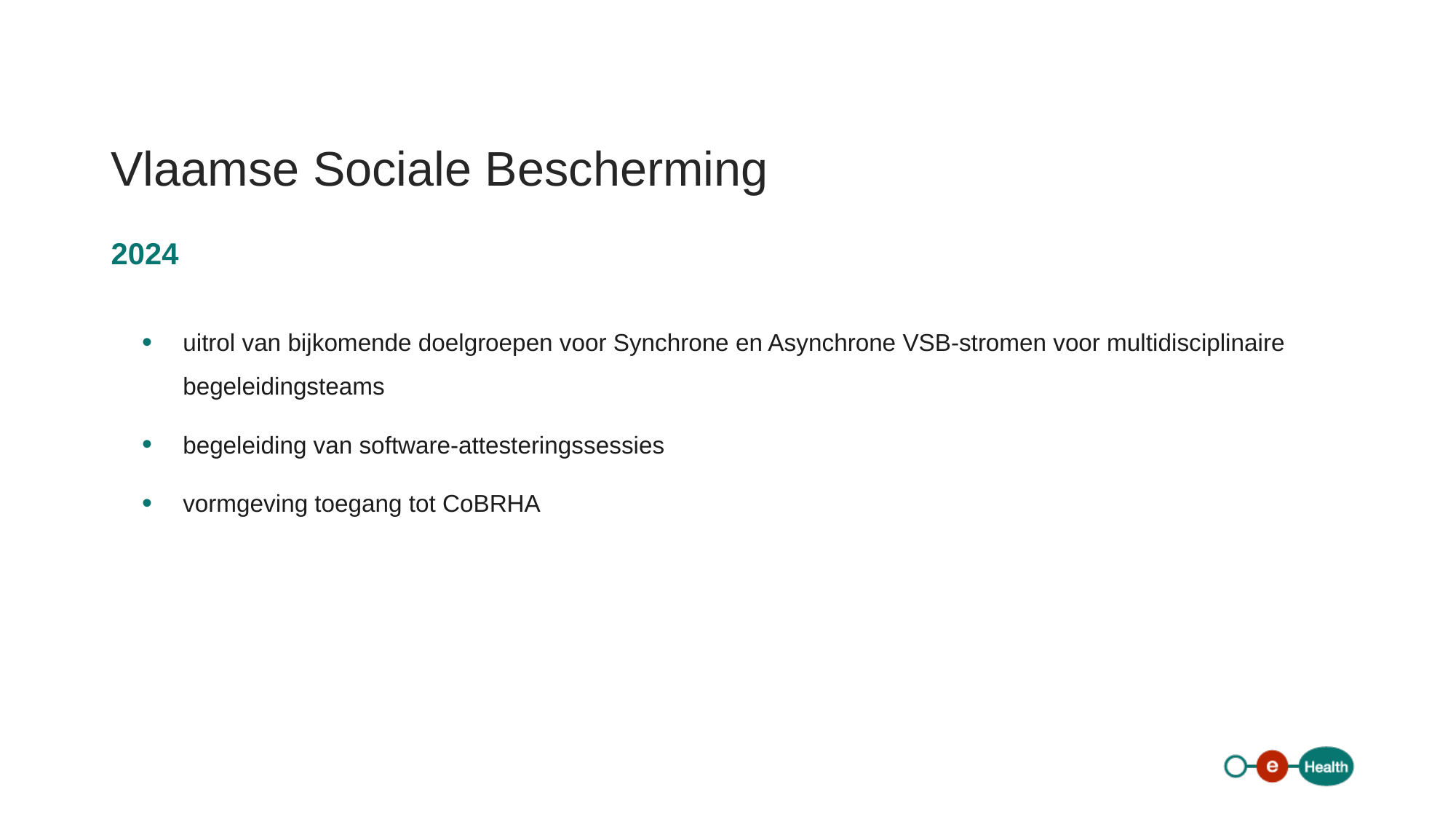

# Vlaamse Sociale Bescherming

2024
uitrol van bijkomende doelgroepen voor Synchrone en Asynchrone VSB-stromen voor multidisciplinaire begeleidingsteams
begeleiding van software-attesteringssessies
vormgeving toegang tot CoBRHA